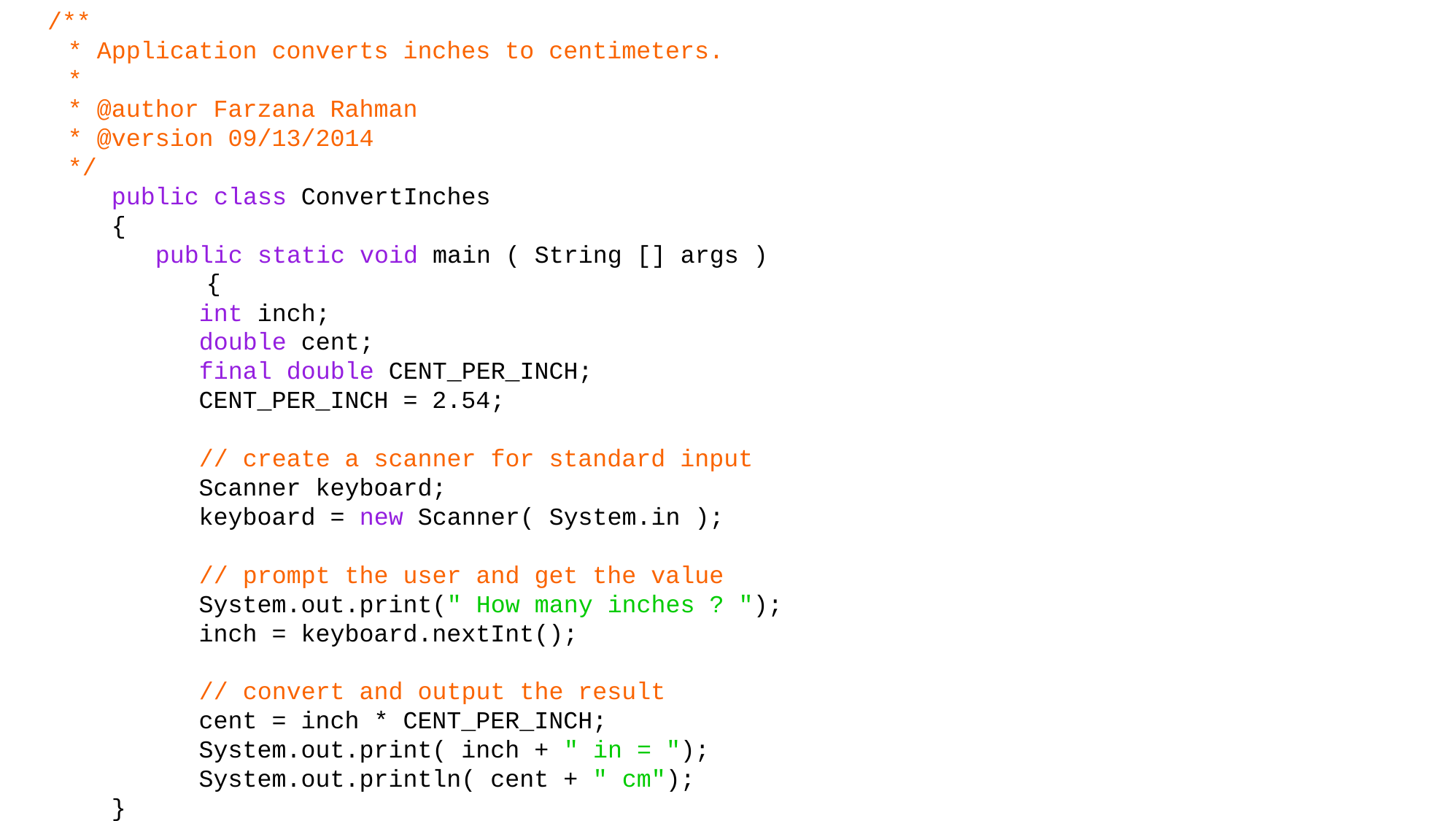

/**
* Application converts inches to centimeters.
*
* @author Farzana Rahman
* @version 09/13/2014
*/
   public class ConvertInches
   {
      public static void main ( String [] args )
		  {
         int inch;
         double cent;
         final double CENT_PER_INCH;
         CENT_PER_INCH = 2.54;
         // create a scanner for standard input
         Scanner keyboard;
         keyboard = new Scanner( System.in );
         // prompt the user and get the value
         System.out.print(" How many inches ? ");
         inch = keyboard.nextInt();
         // convert and output the result
         cent = inch * CENT_PER_INCH;
         System.out.print( inch + " in = ");
         System.out.println( cent + " cm");
   }
}